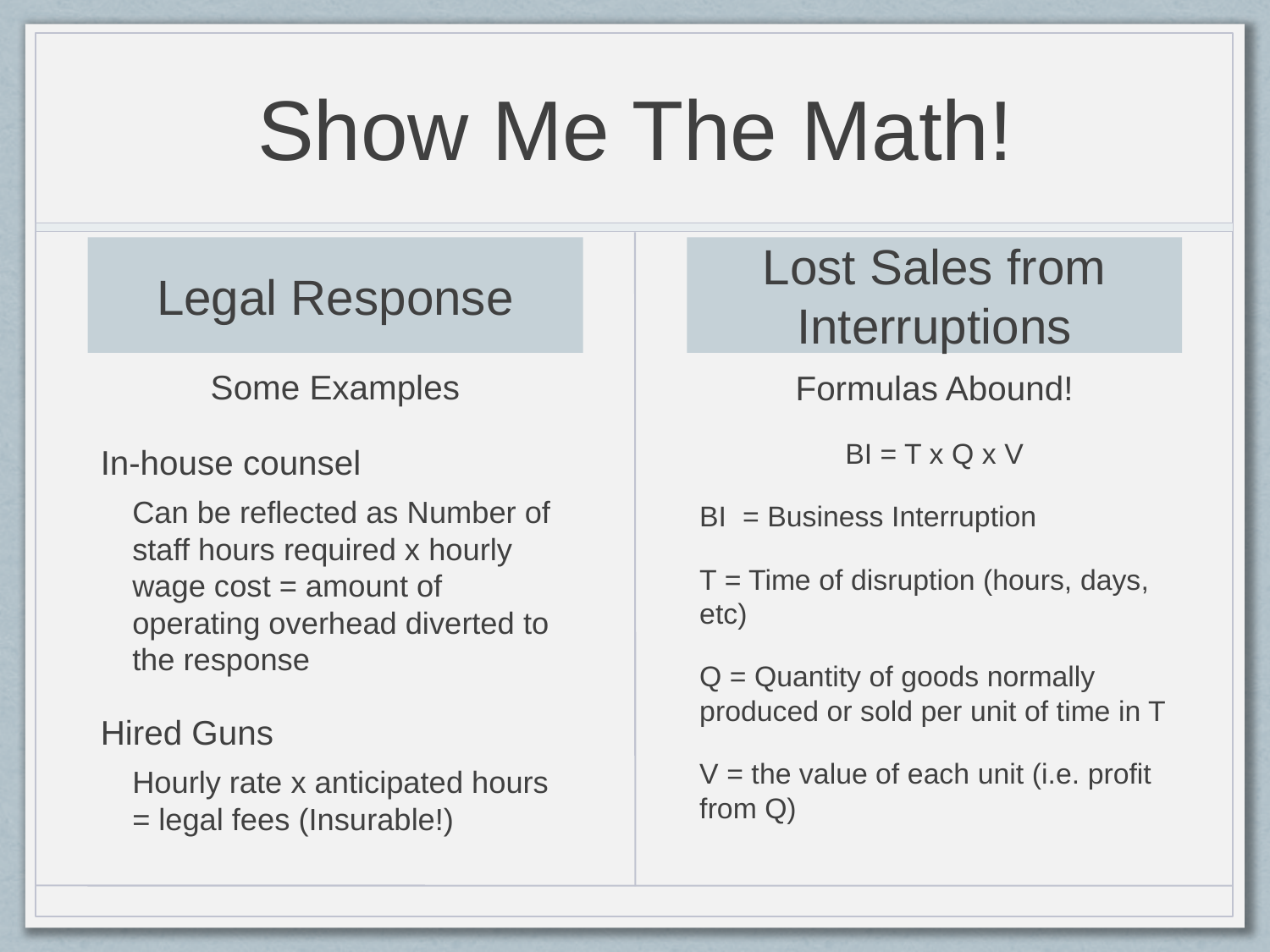

# Show Me The Math!
Legal Response
Lost Sales from Interruptions
Some Examples
In-house counsel
Can be reflected as Number of staff hours required x hourly wage cost = amount of operating overhead diverted to the response
Hired Guns
Hourly rate x anticipated hours = legal fees (Insurable!)
Formulas Abound!
BI = T x Q x V
BI  = Business Interruption
T = Time of disruption (hours, days, etc)
Q = Quantity of goods normally produced or sold per unit of time in T
V = the value of each unit (i.e. profit from Q)